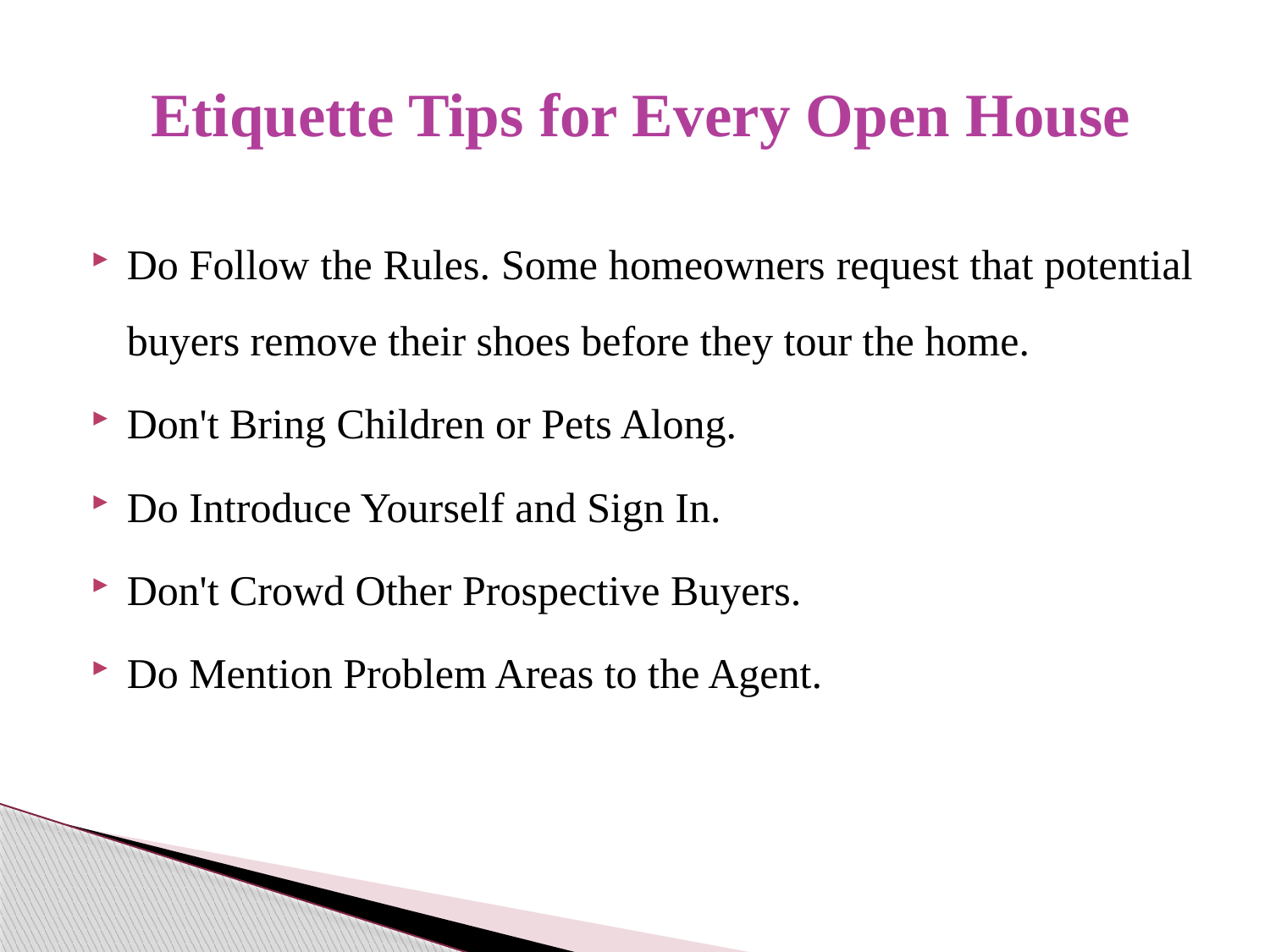

# Etiquette Tips for Every Open House
Do Follow the Rules. Some homeowners request that potential buyers remove their shoes before they tour the home.
Don't Bring Children or Pets Along.
Do Introduce Yourself and Sign In.
Don't Crowd Other Prospective Buyers.
Do Mention Problem Areas to the Agent.